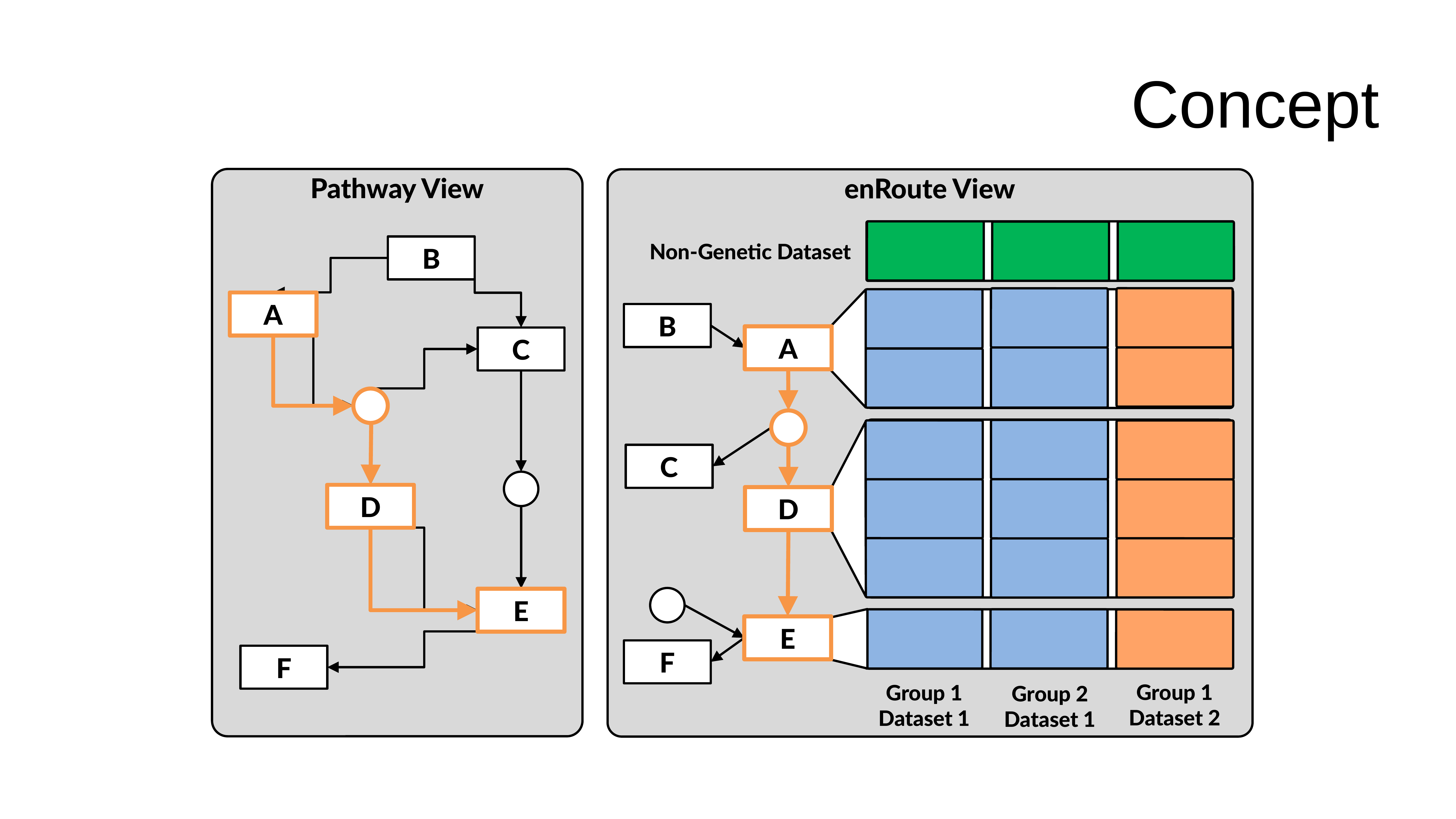

# Concept

Pathway View

enRoute View

Non-Genetic Dataset
B
A
C

D
E
F

Group 1
Dataset 2
Group 1
Dataset 1
Group 2
Dataset 1

A

D
E
B
A

C
D

E
F